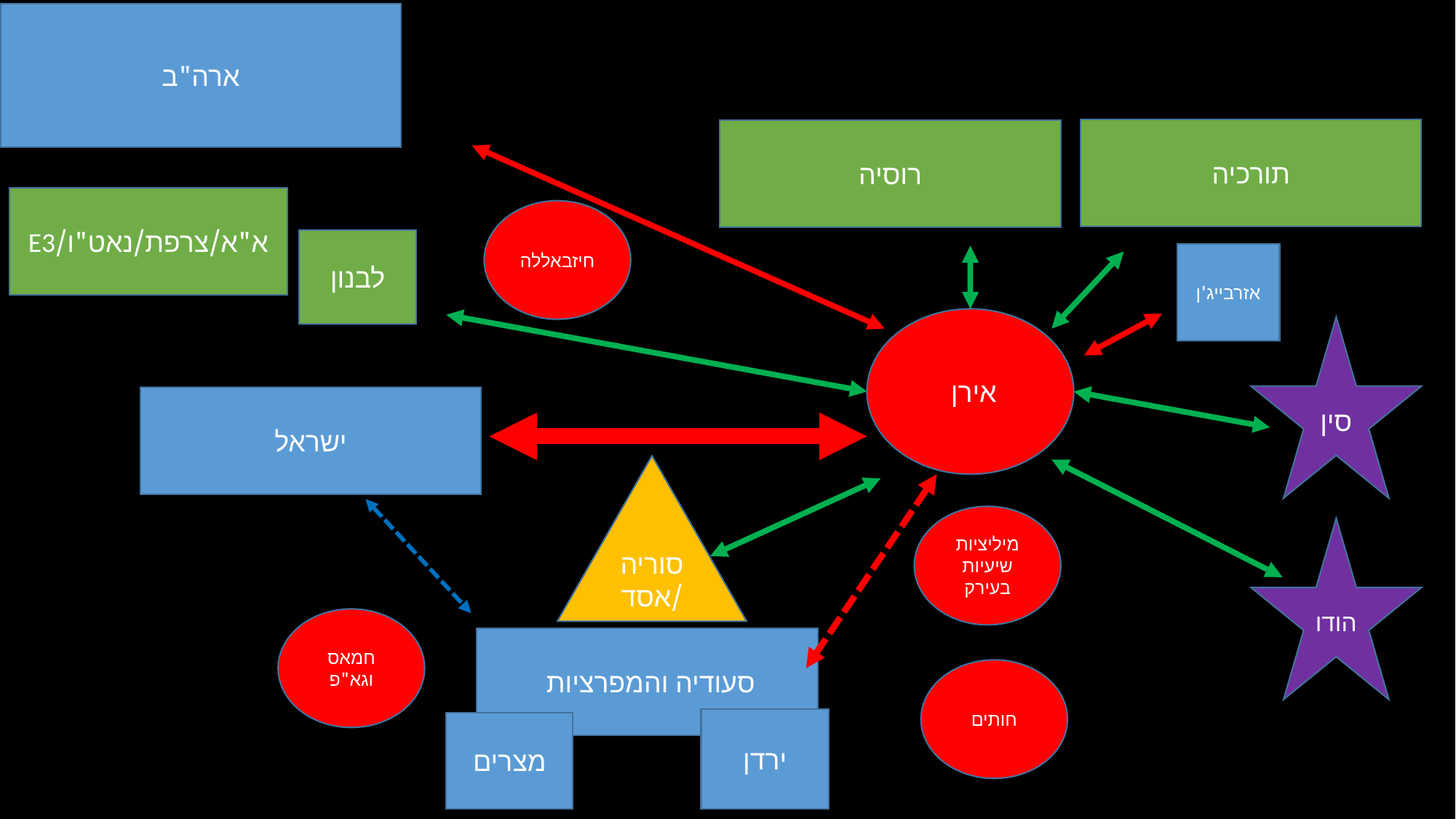

ארה"ב
תורכיה
רוסיה
א"א/צרפת/נאט"ו/E3
חיזבאללה
לבנון
אזרבייג'ן
אירן
סין
ישראל
סוריה/אסד
מיליציות שיעיות בעירק
הודו
חמאס וגא"פ
סעודיה והמפרציות
חותים
ירדן
מצרים